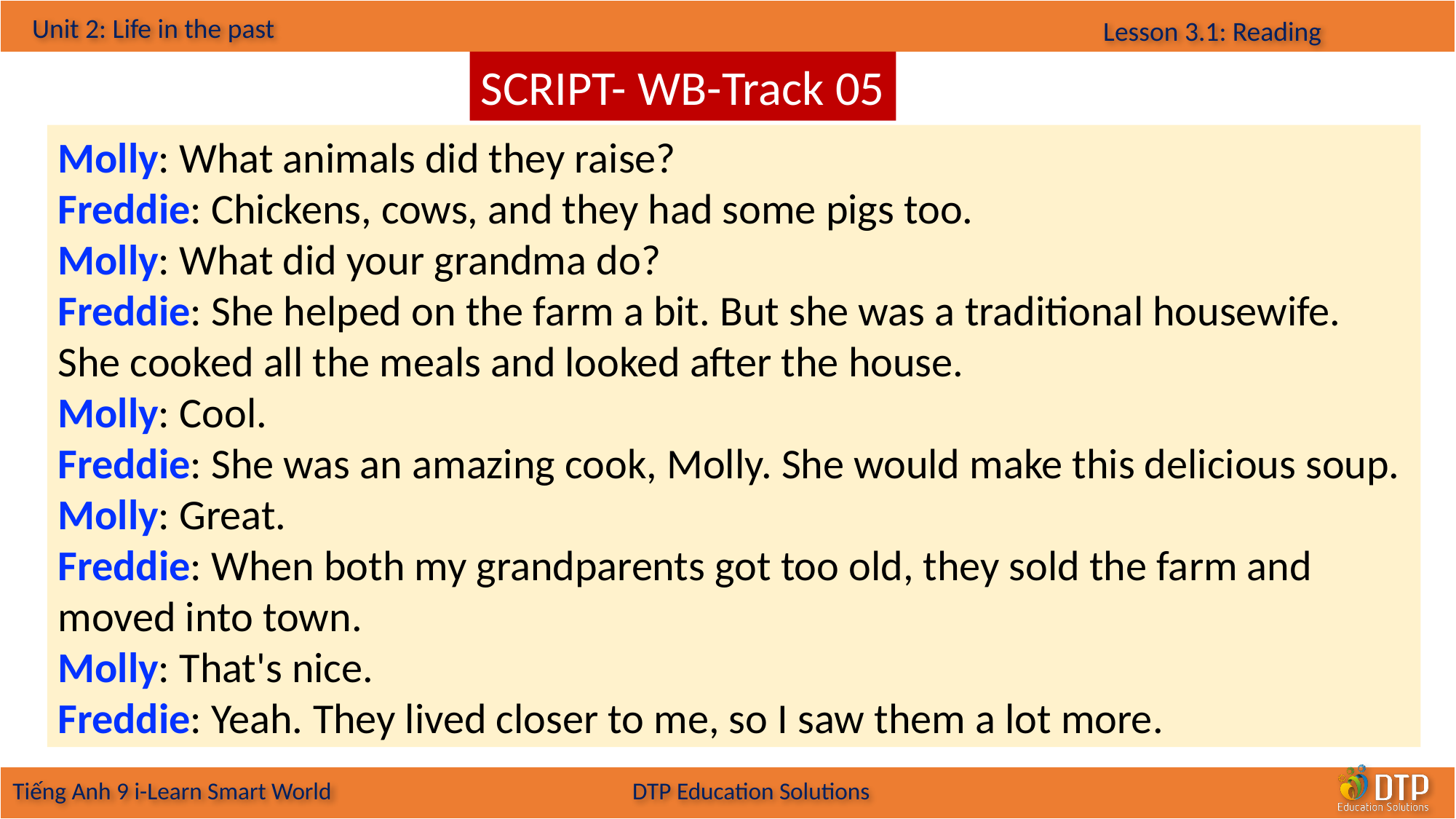

SCRIPT- WB-Track 05
Molly: What animals did they raise?
Freddie: Chickens, cows, and they had some pigs too.
Molly: What did your grandma do?
Freddie: She helped on the farm a bit. But she was a traditional housewife. She cooked all the meals and looked after the house.
Molly: Cool.
Freddie: She was an amazing cook, Molly. She would make this delicious soup.
Molly: Great.
Freddie: When both my grandparents got too old, they sold the farm and moved into town.
Molly: That's nice.
Freddie: Yeah. They lived closer to me, so I saw them a lot more.